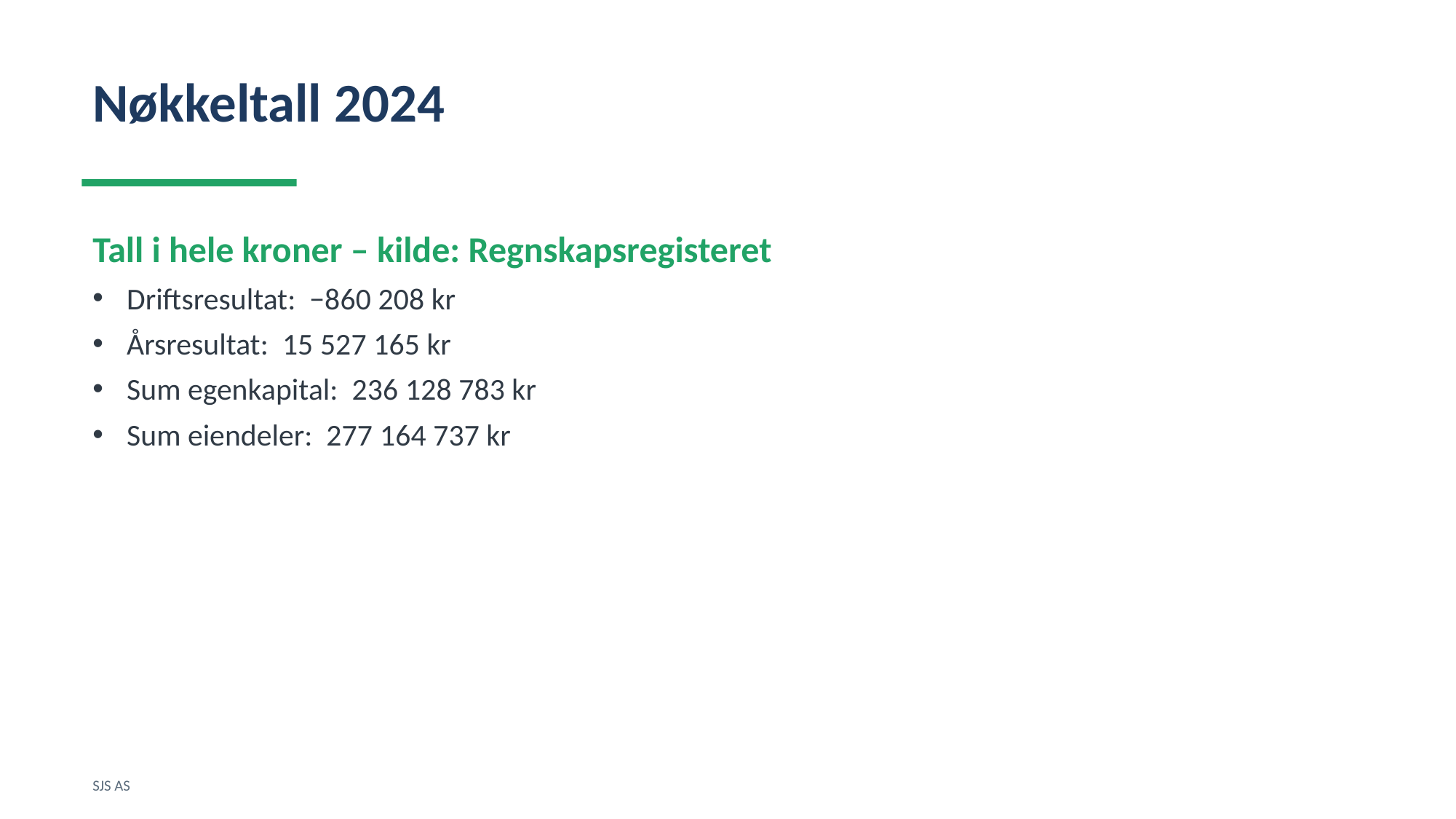

Nøkkeltall 2024

Tall i hele kroner – kilde: Regnskapsregisteret
Driftsresultat:  −860 208 kr
Årsresultat:  15 527 165 kr
Sum egenkapital:  236 128 783 kr
Sum eiendeler:  277 164 737 kr
SJS AS